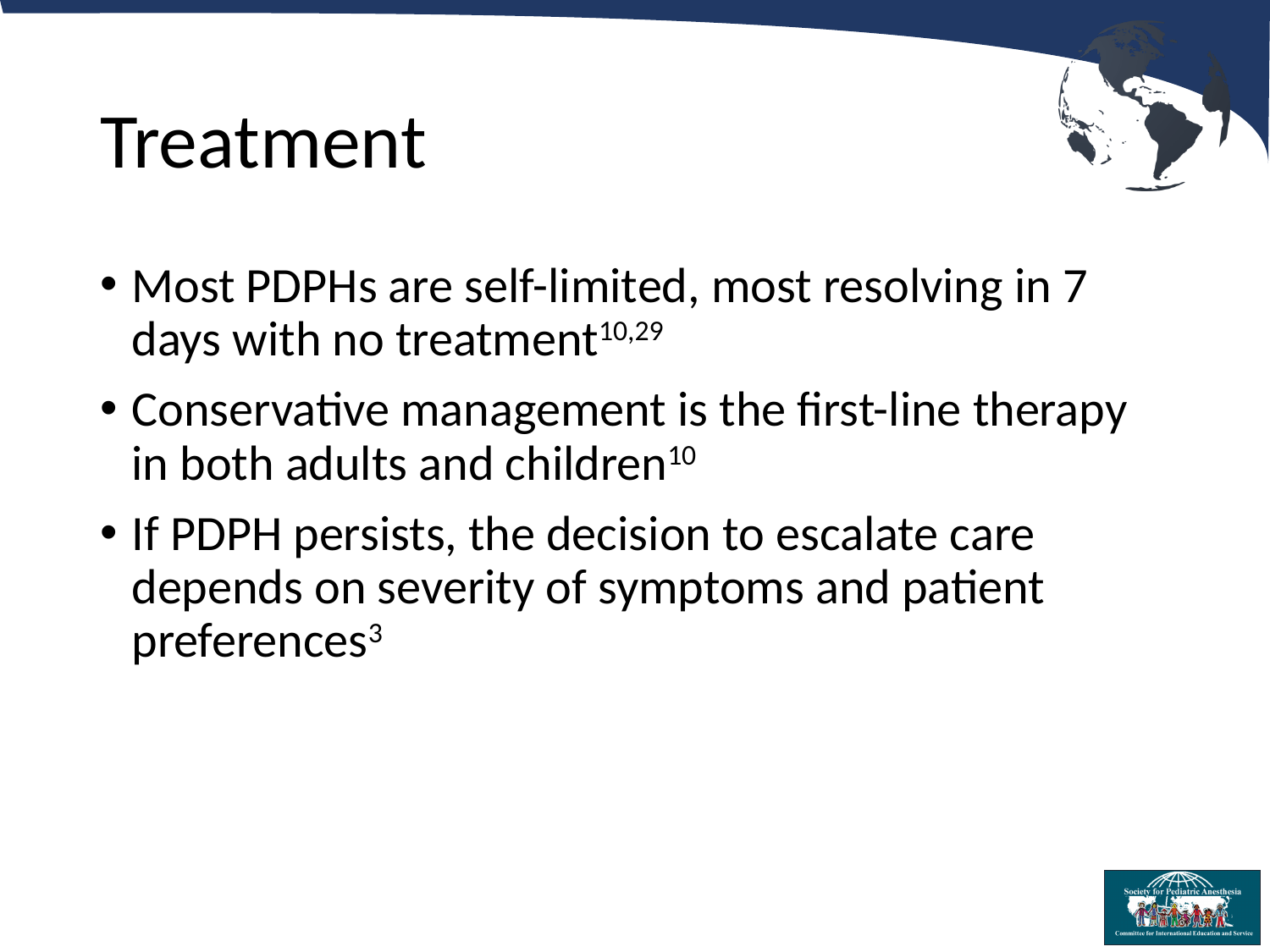

# Treatment
Most PDPHs are self-limited, most resolving in 7 days with no treatment10,29
Conservative management is the first-line therapy in both adults and children10
If PDPH persists, the decision to escalate care depends on severity of symptoms and patient preferences3